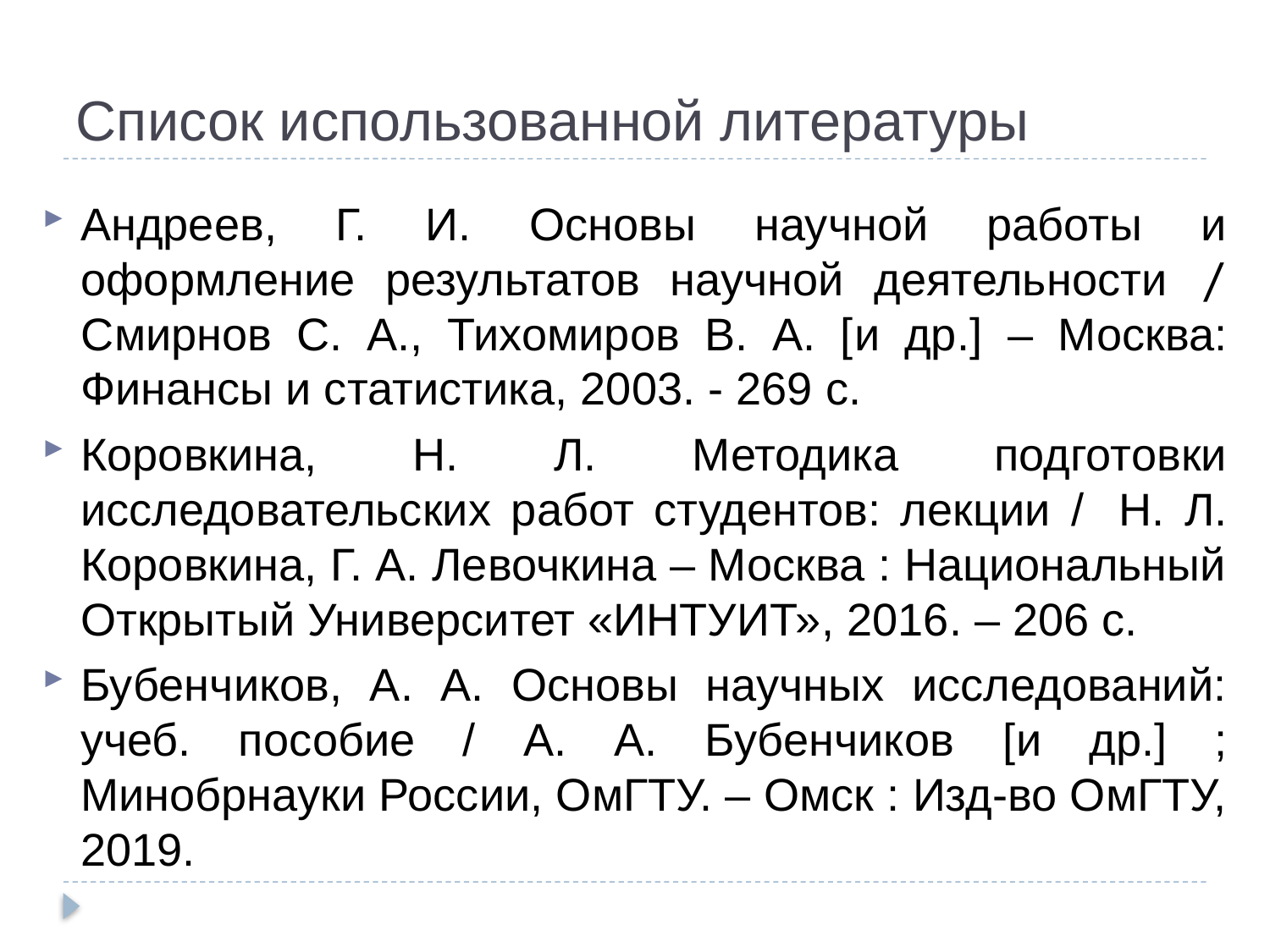

# Список использованной литературы
Андреев, Г. И. Основы научной работы и оформление результатов научной деятельности / Cмирнов С. А., Тихомиров В. А. [и др.] – Москва: Финансы и статистика, 2003. - 269 с.
Коровкина, Н. Л. Методика подготовки исследовательских работ студентов: лекции / Н. Л. Коровкина, Г. А. Левочкина – Москва : Национальный Открытый Университет «ИНТУИТ», 2016. – 206 с.
Бубенчиков, А. А. Основы научных исследований: учеб. пособие / А. А. Бубенчиков [и др.] ; Минобрнауки России, ОмГТУ. – Омск : Изд-во ОмГТУ, 2019.